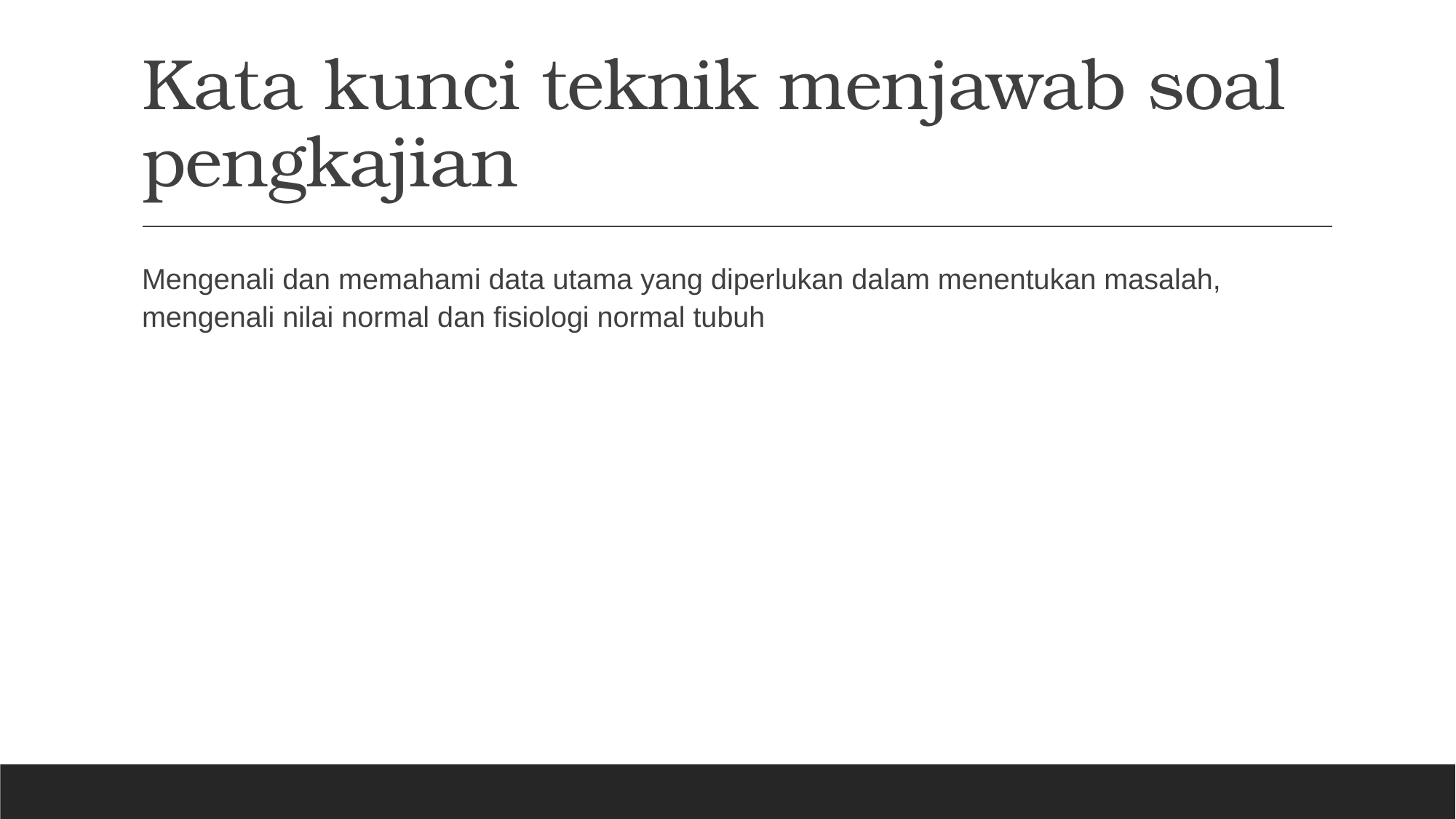

# Kata kunci teknik menjawab soal pengkajian
Mengenali dan memahami data utama yang diperlukan dalam menentukan masalah, mengenali nilai normal dan fisiologi normal tubuh